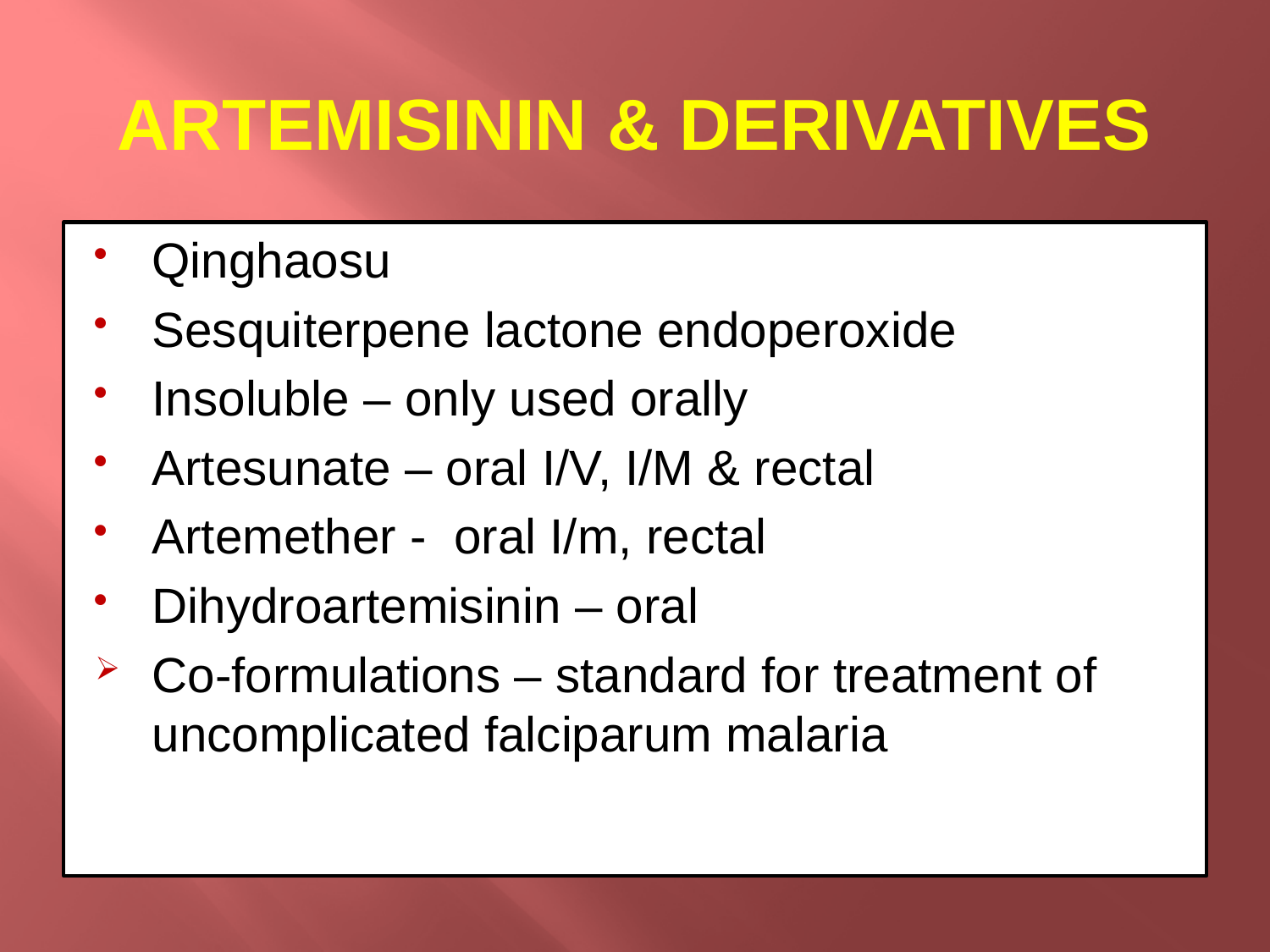

# ARTEMISININ & DERIVATIVES
Qinghaosu
Sesquiterpene lactone endoperoxide
Insoluble – only used orally
Artesunate – oral I/V, I/M & rectal
Artemether -  oral I/m, rectal
Dihydroartemisinin – oral
Co-formulations – standard for treatment of uncomplicated falciparum malaria